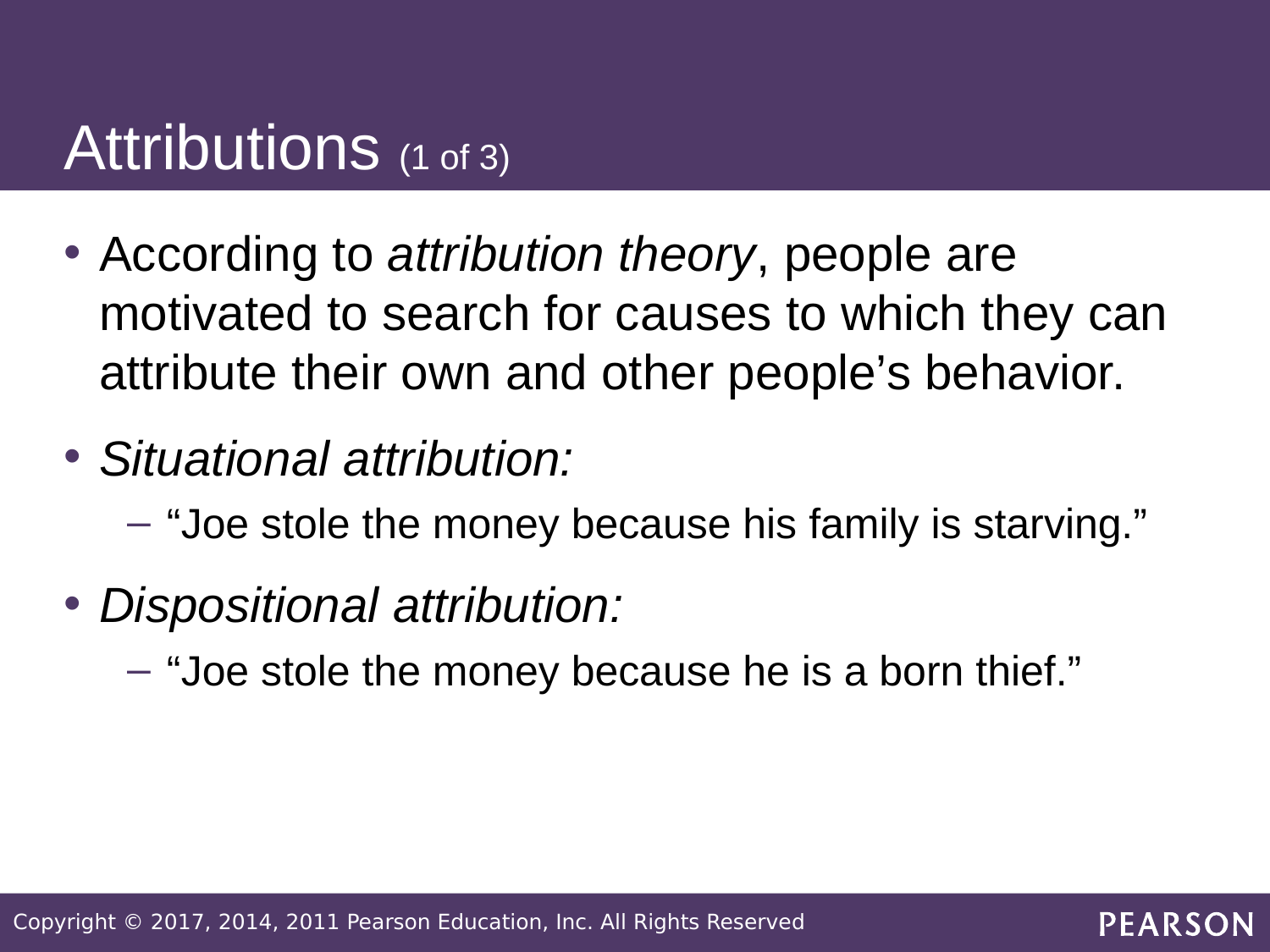

# Attributions (1 of 3)
According to attribution theory, people are motivated to search for causes to which they can attribute their own and other people’s behavior.
Situational attribution:
“Joe stole the money because his family is starving.”
Dispositional attribution:
“Joe stole the money because he is a born thief.”